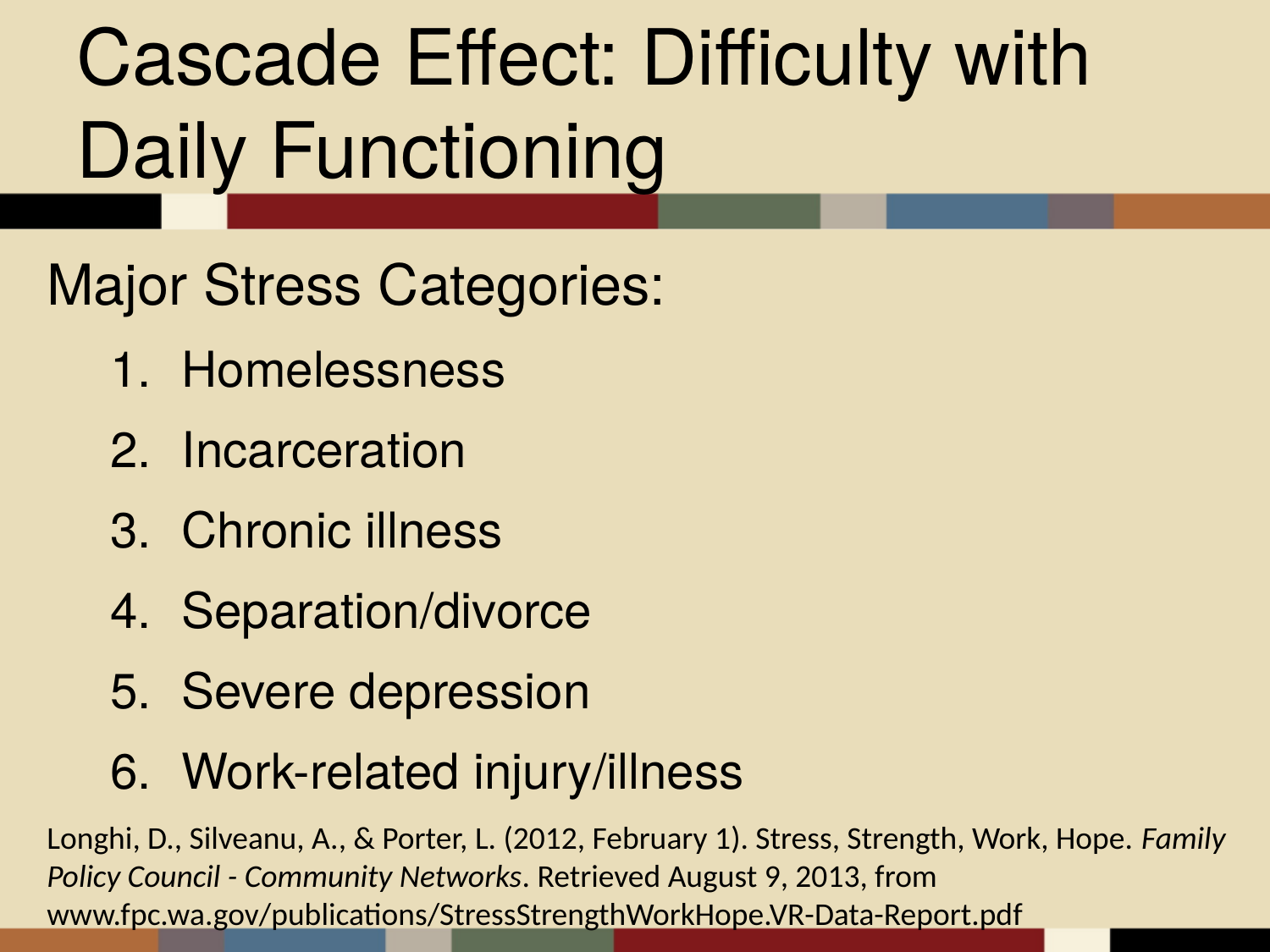

# Cascade Effect: Difficulty with Daily Functioning
Major Stress Categories:
Homelessness
Incarceration
Chronic illness
Separation/divorce
Severe depression
Work-related injury/illness
Longhi, D., Silveanu, A., & Porter, L. (2012, February 1). Stress, Strength, Work, Hope. Family Policy Council - Community Networks. Retrieved August 9, 2013, from www.fpc.wa.gov/publications/StressStrengthWorkHope.VR-Data-Report.pdf